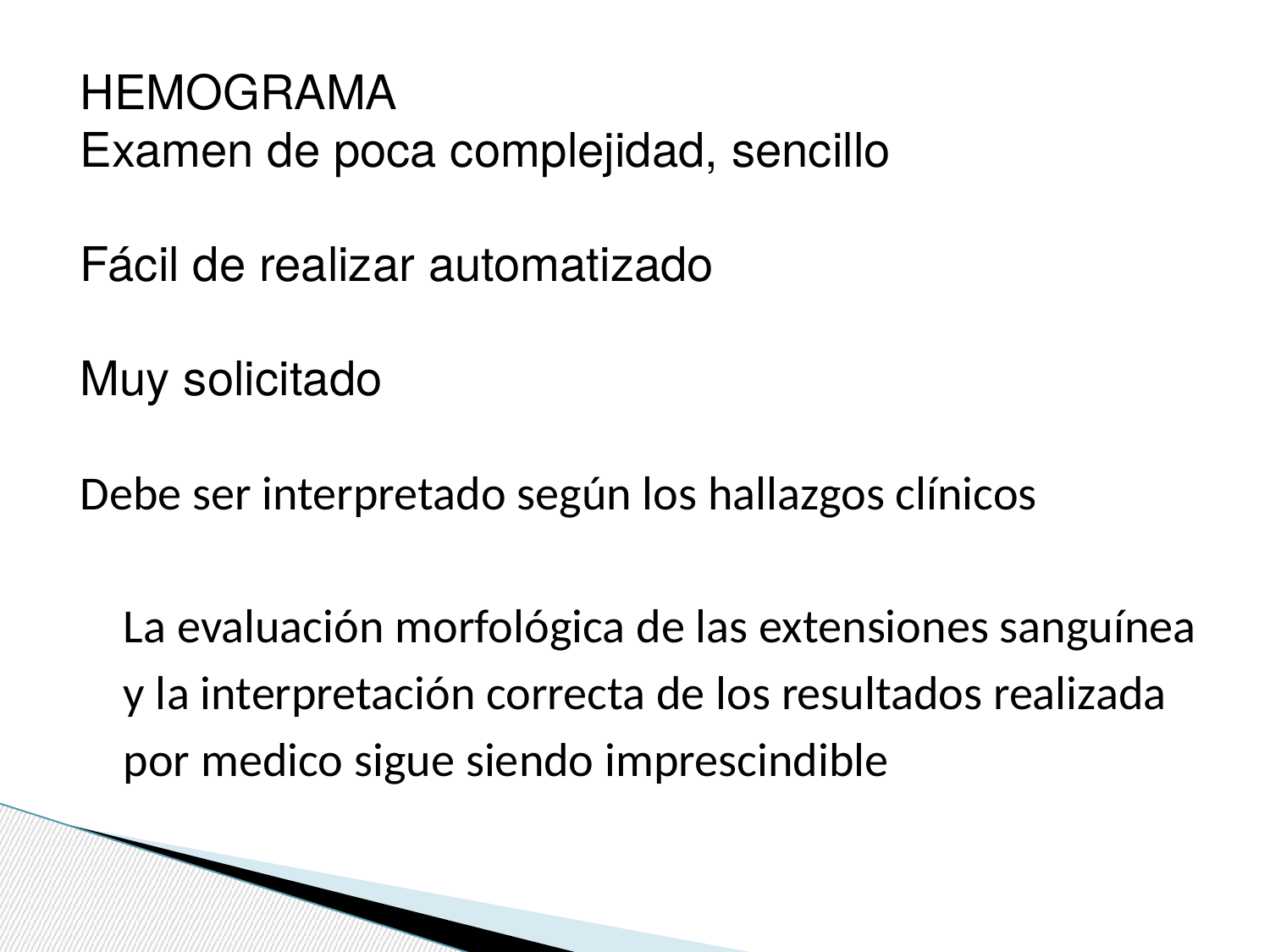

#
HEMOGRAMA
Examen de poca complejidad, sencillo

Fácil de realizar automatizado

Muy solicitado

Debe ser interpretado según los hallazgos clínicos

    La evaluación morfológica de las extensiones sanguínea
    y la interpretación correcta de los resultados realizada
    por medico sigue siendo imprescindible